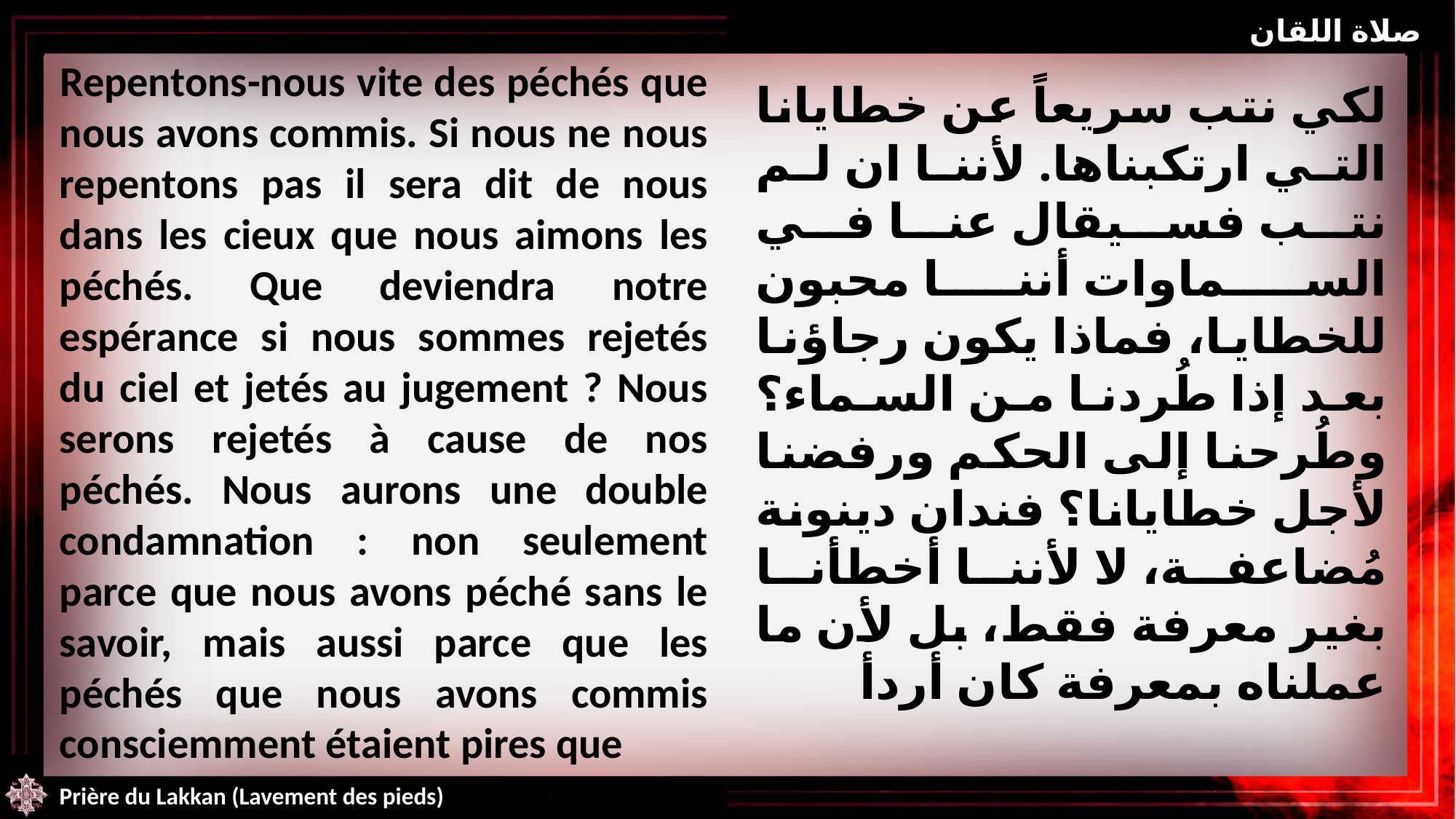

صلاة اللقان
Repentons-nous vite des péchés que nous avons commis. Si nous ne nous repentons pas il sera dit de nous dans les cieux que nous aimons les péchés. Que deviendra notre espérance si nous sommes rejetés du ciel et jetés au jugement ? Nous serons rejetés à cause de nos péchés. Nous aurons une double condamnation : non seulement parce que nous avons péché sans le savoir, mais aussi parce que les péchés que nous avons commis consciemment étaient pires que
لكي نتب سريعاً عن خطايانا التي ارتكبناها. لأننا ان لم نتب فسيقال عنا في السماوات أننا محبون للخطايا، فماذا يكون رجاؤنا بعد إذا طُردنا من السماء؟ وطُرحنا إلى الحكم ورفضنا لأجل خطايانا؟ فندان دينونة مُضاعفة، لا لأننا أخطأنا بغير معرفة فقط، بل لأن ما عملناه بمعرفة كان أردأ
Prière du Lakkan (Lavement des pieds)